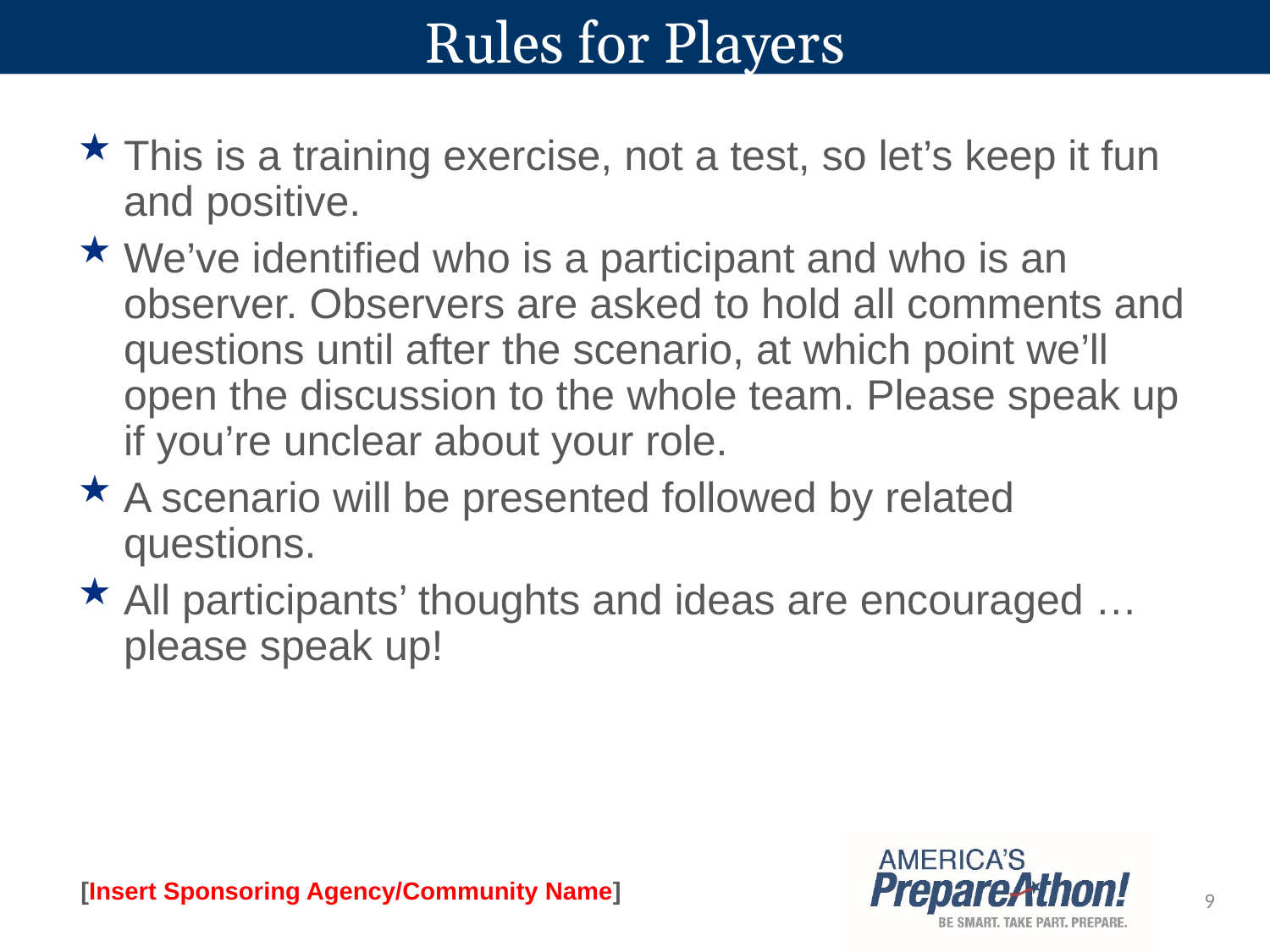

# Rules for Players
This is a training exercise, not a test, so let’s keep it fun and positive.
We’ve identified who is a participant and who is an observer. Observers are asked to hold all comments and questions until after the scenario, at which point we’ll open the discussion to the whole team. Please speak up if you’re unclear about your role.
A scenario will be presented followed by related questions.
All participants’ thoughts and ideas are encouraged … please speak up!

9